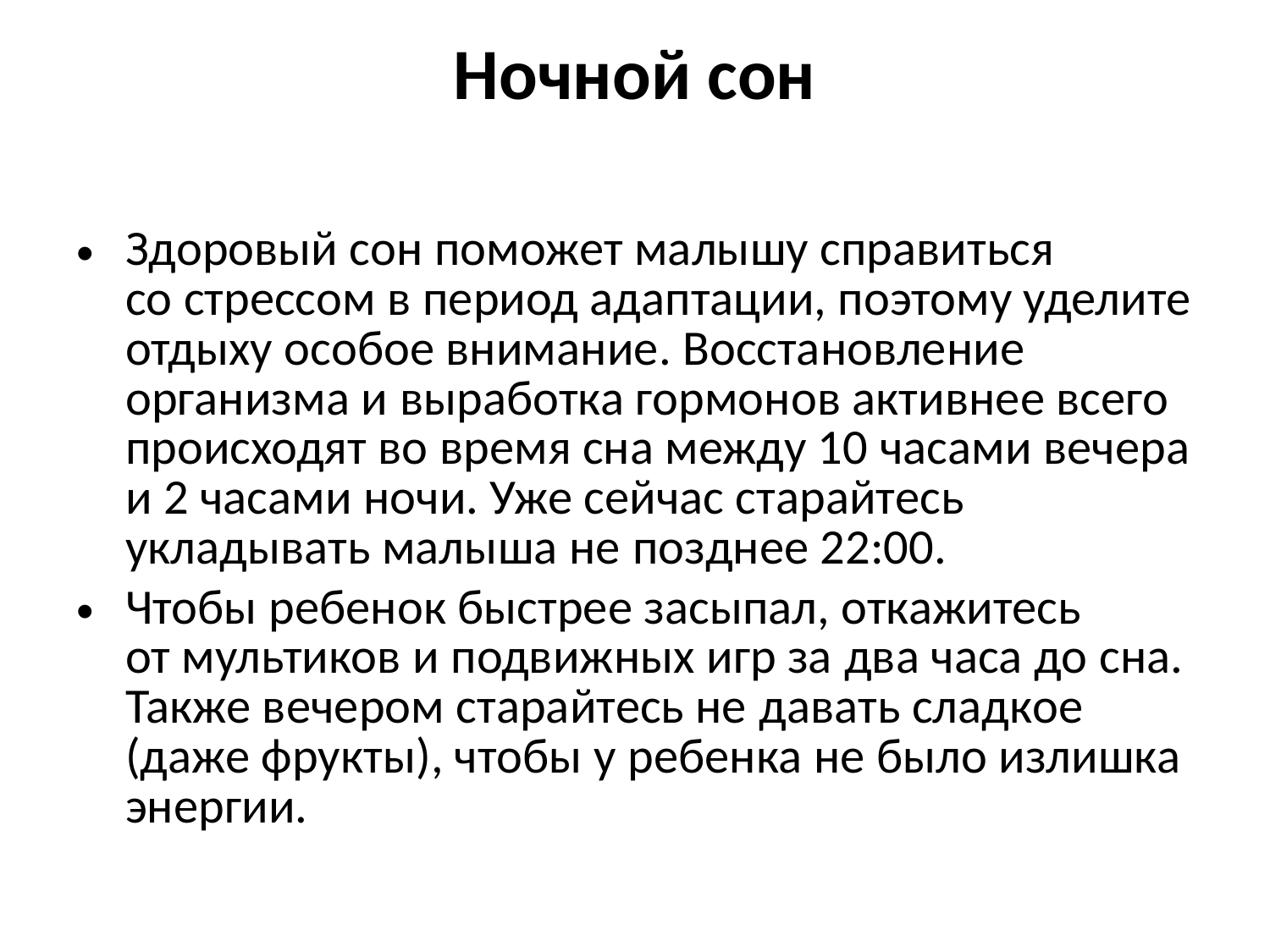

# Ночной сон
Здоровый сон поможет малышу справиться со стрессом в период адаптации, поэтому уделите отдыху особое внимание. Восстановление организма и выработка гормонов активнее всего происходят во время сна между 10 часами вечера и 2 часами ночи. Уже сейчас старайтесь укладывать малыша не позднее 22:00.
Чтобы ребенок быстрее засыпал, откажитесь от мультиков и подвижных игр за два часа до сна. Также вечером старайтесь не давать сладкое (даже фрукты), чтобы у ребенка не было излишка энергии.